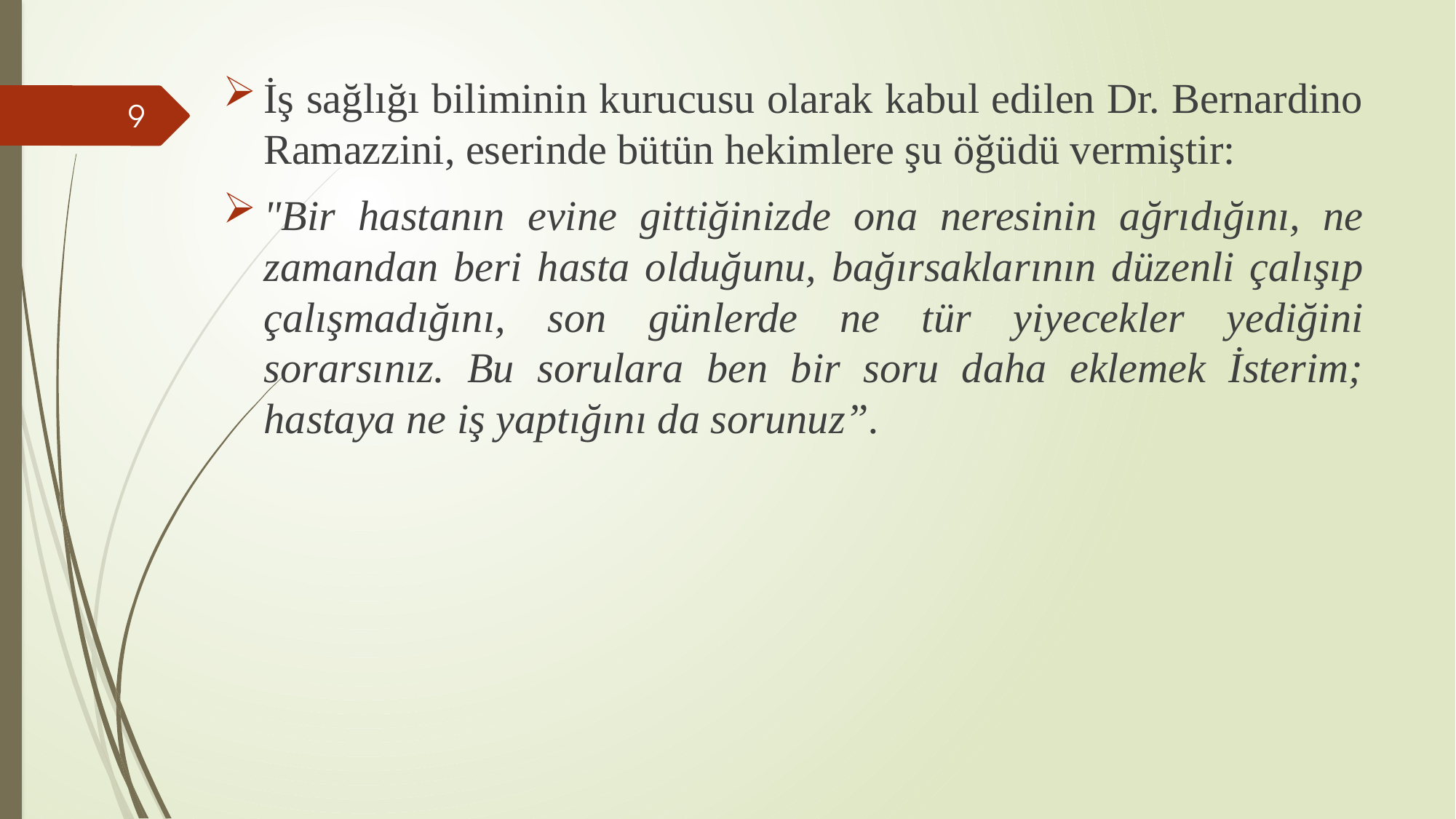

İş sağlığı biliminin kurucusu olarak kabul edilen Dr. Bernardino Ramazzini, eserinde bütün hekimlere şu öğüdü vermiştir:
"Bir hastanın evine gittiğinizde ona neresinin ağrıdığını, ne zamandan beri hasta olduğunu, bağırsaklarının düzenli çalışıp çalışmadığını, son günlerde ne tür yiyecekler yediğini sorarsınız. Bu sorulara ben bir soru daha eklemek İsterim; hastaya ne iş yaptığını da sorunuz”.

9